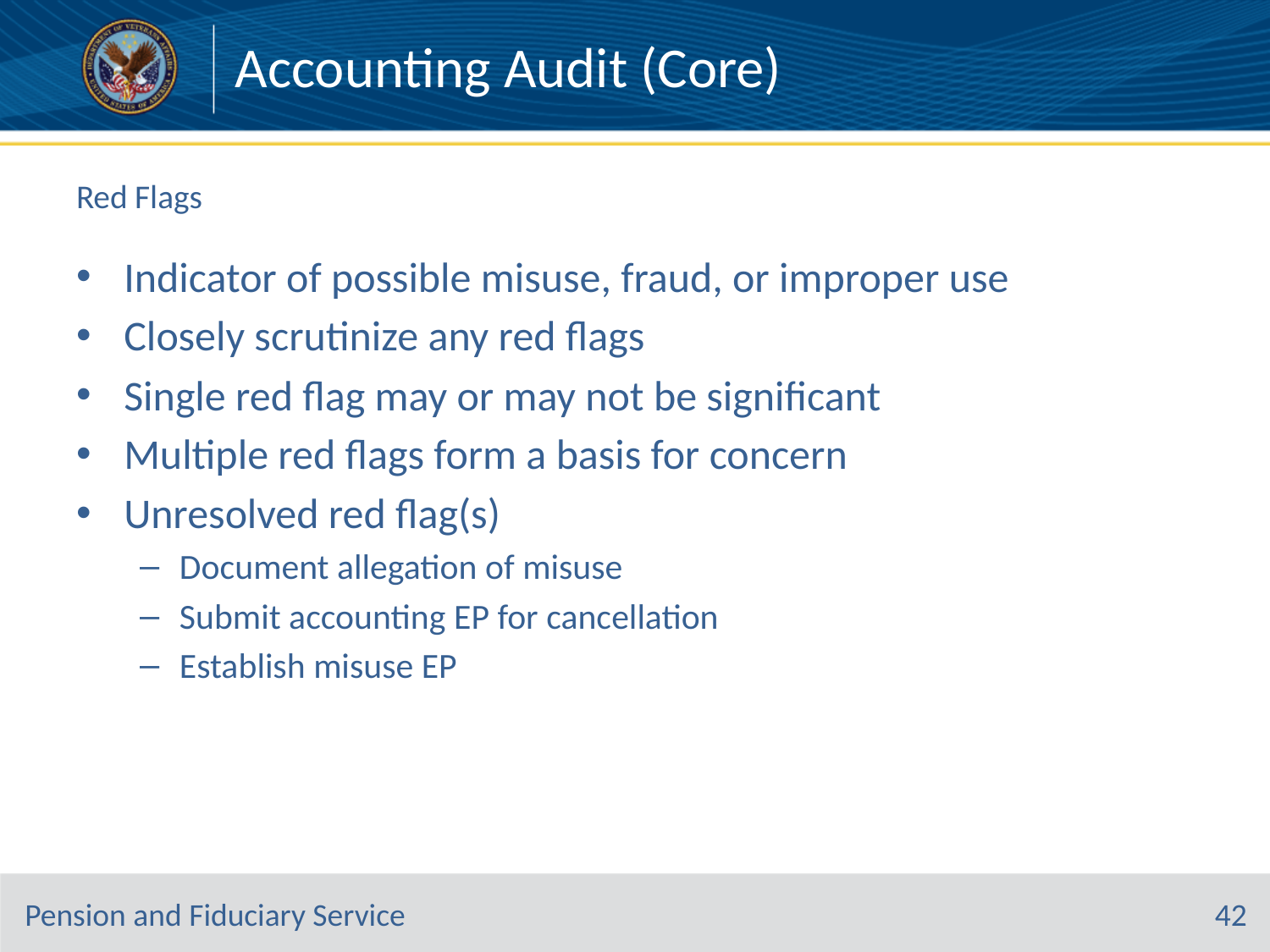

Accounting Audit (Core)
# Red Flags
Indicator of possible misuse, fraud, or improper use
Closely scrutinize any red flags
Single red flag may or may not be significant
Multiple red flags form a basis for concern
Unresolved red flag(s)
Document allegation of misuse
Submit accounting EP for cancellation
Establish misuse EP
42